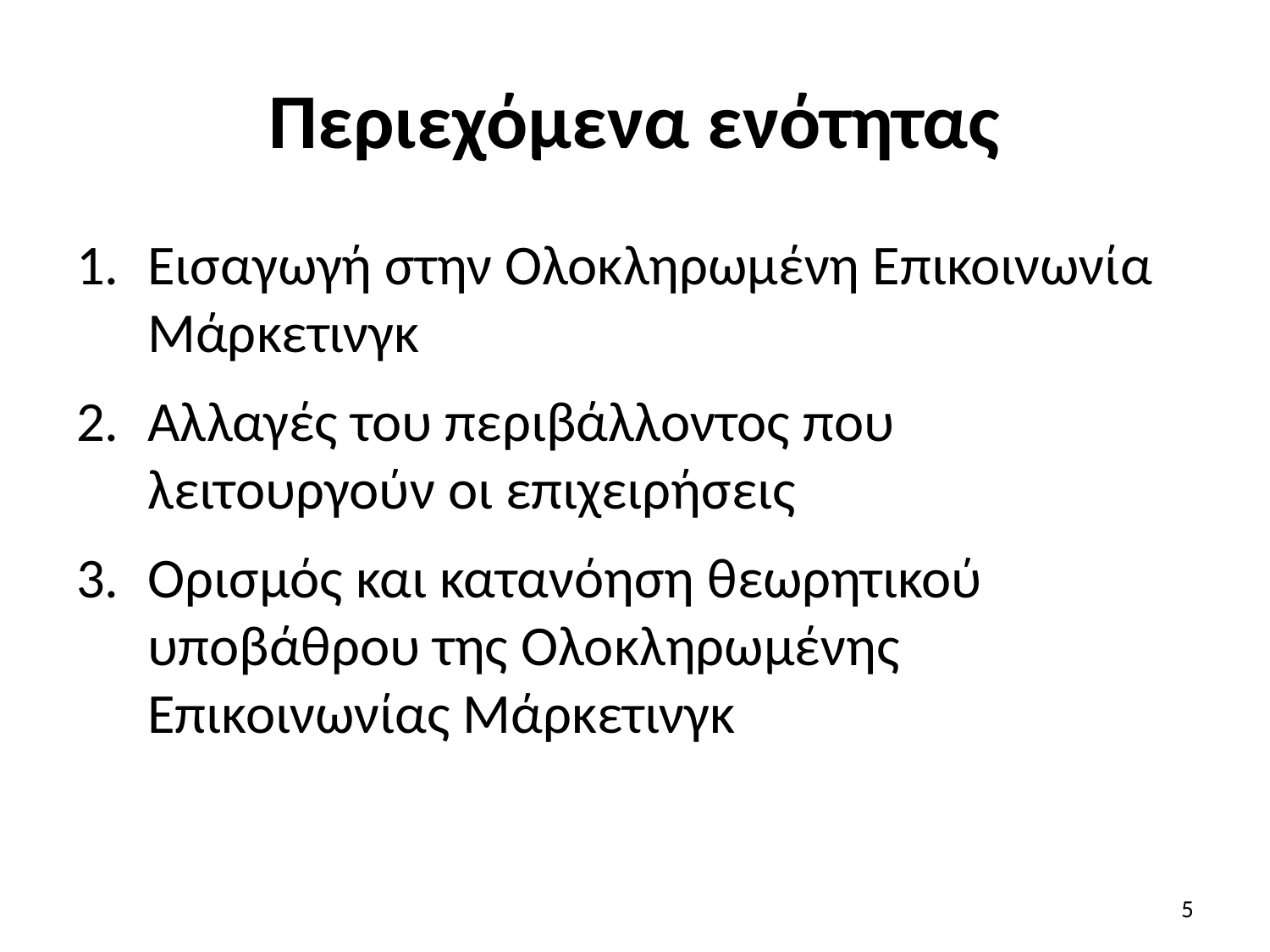

# Περιεχόμενα ενότητας
Εισαγωγή στην Ολοκληρωμένη Επικοινωνία Μάρκετινγκ
Αλλαγές του περιβάλλοντος που λειτουργούν οι επιχειρήσεις
Ορισμός και κατανόηση θεωρητικού υποβάθρου της Ολοκληρωμένης Επικοινωνίας Μάρκετινγκ

5